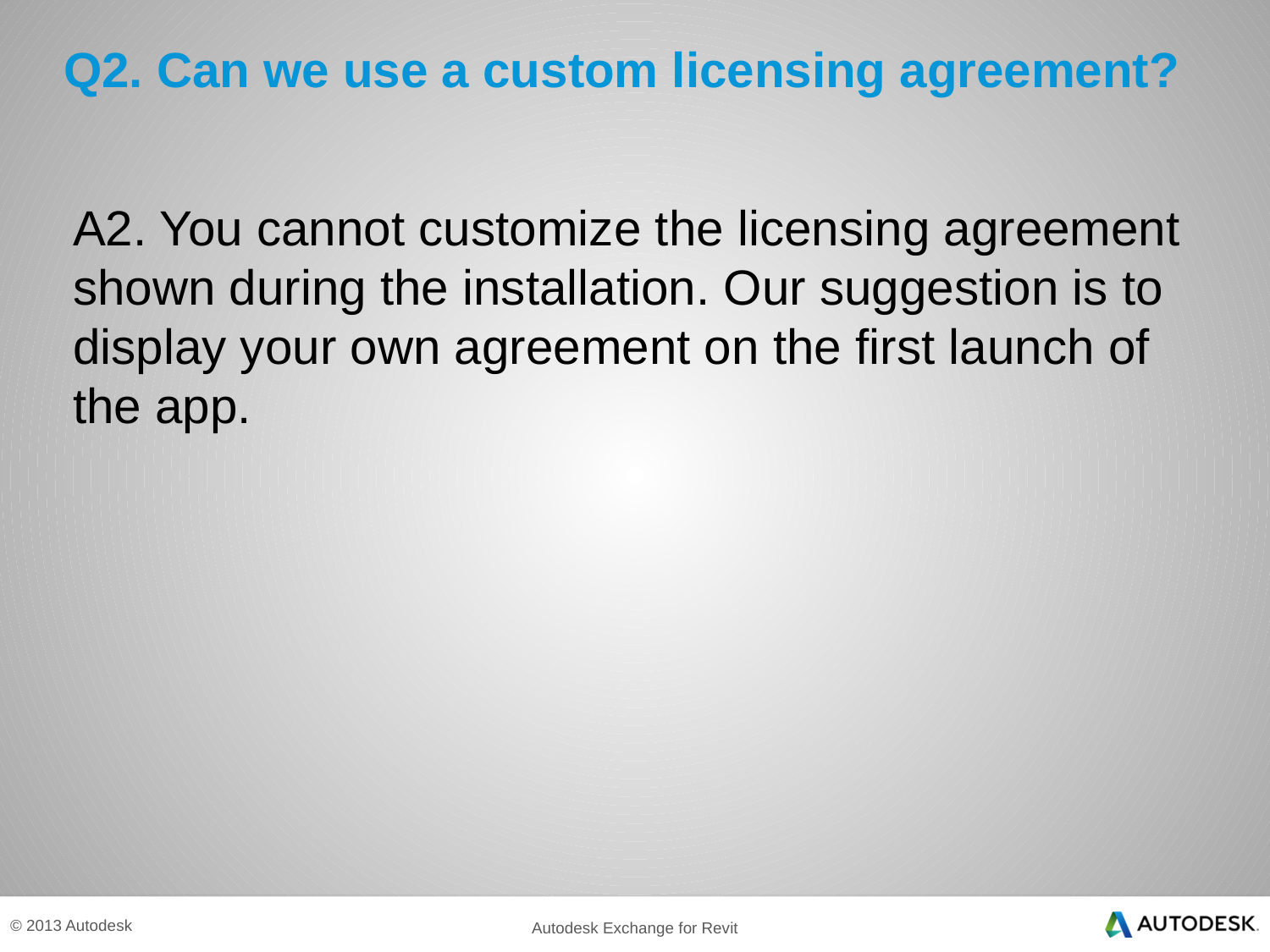

# Q2. Can we use a custom licensing agreement?
A2. You cannot customize the licensing agreement shown during the installation. Our suggestion is to display your own agreement on the first launch of the app.